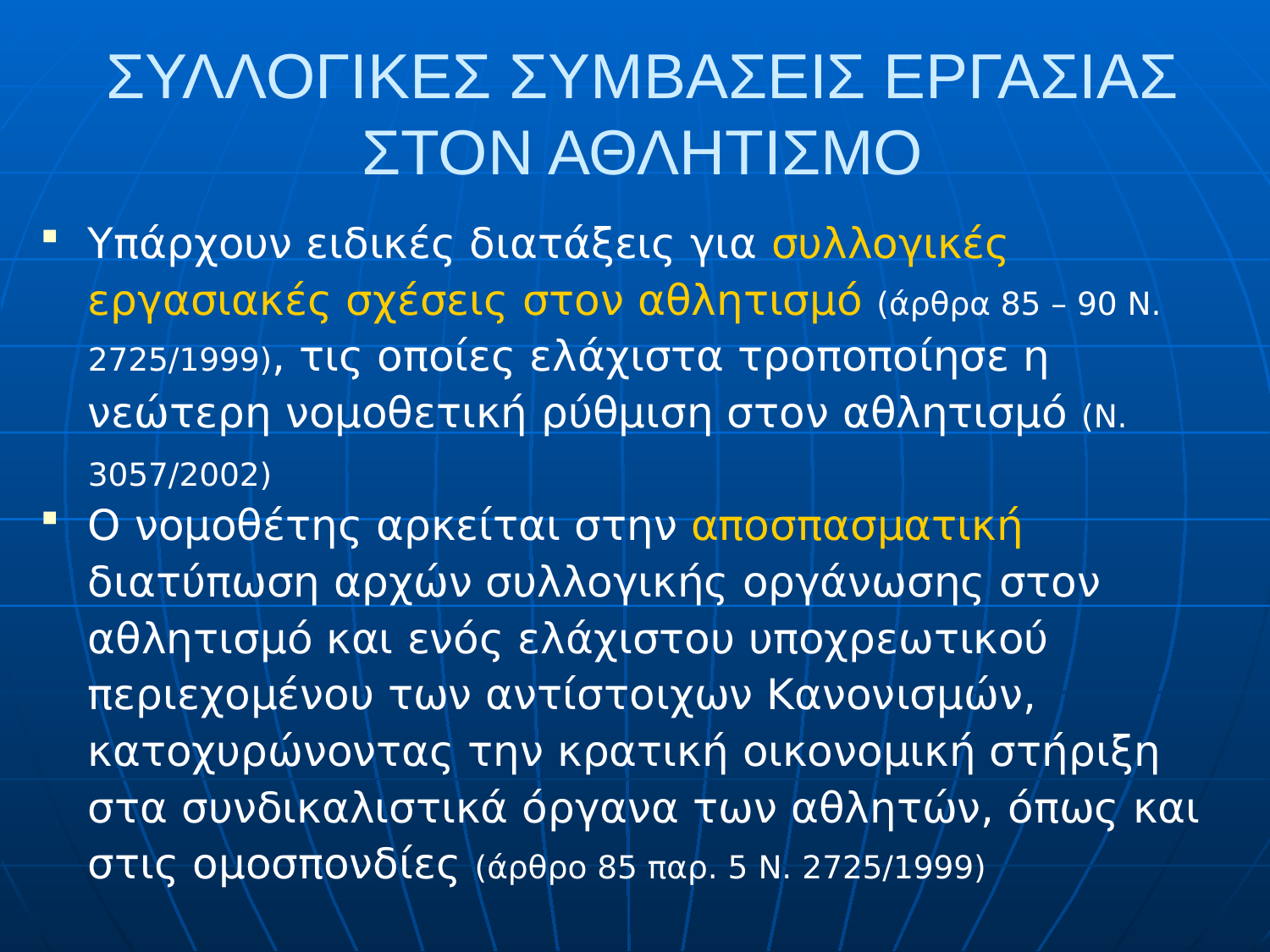

ΣΥΛΛΟΓΙΚΕΣ ΣΥΜΒΑΣΕΙΣ ΕΡΓΑΣΙΑΣ ΣΤΟΝ ΑΘΛΗΤΙΣΜΟ
Υπάρχουν ειδικές διατάξεις για συλλογικές εργασιακές σχέσεις στον αθλητισμό (άρθρα 85 – 90 Ν. 2725/1999), τις οποίες ελάχιστα τροποποίησε η νεώτερη νομοθετική ρύθμιση στον αθλητισμό (Ν. 3057/2002)
Ο νομοθέτης αρκείται στην αποσπασματική διατύπωση αρχών συλλογικής οργάνωσης στον αθλητισμό και ενός ελάχιστου υποχρεωτικού περιεχομένου των αντίστοιχων Κανονισμών, κατοχυρώνοντας την κρατική οικονομική στήριξη στα συνδικαλιστικά όργανα των αθλητών, όπως και στις ομοσπονδίες (άρθρο 85 παρ. 5 Ν. 2725/1999)